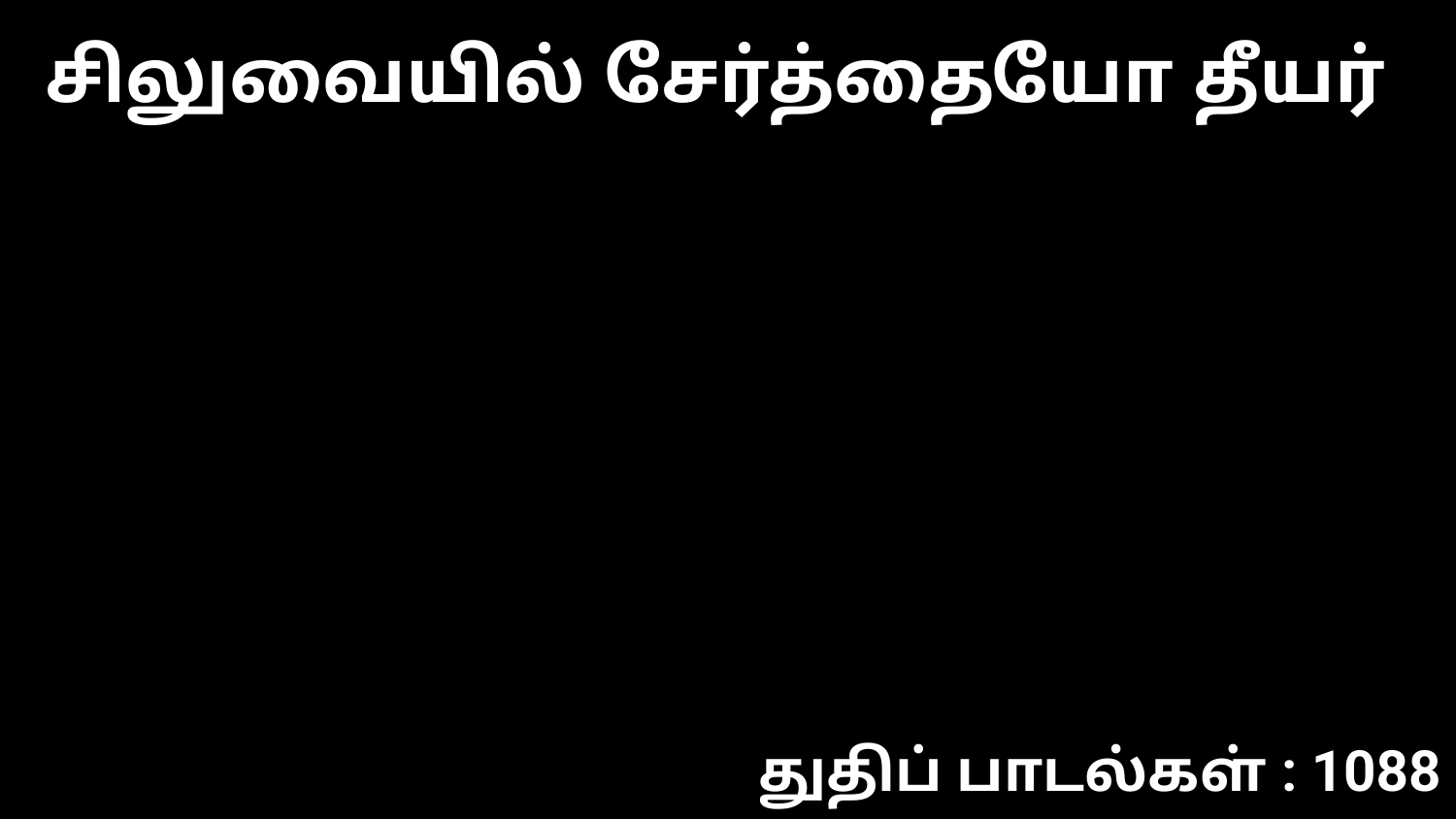

சிலுவையில் சேர்த்தையோ தீயர்
துதிப் பாடல்கள் : 1088